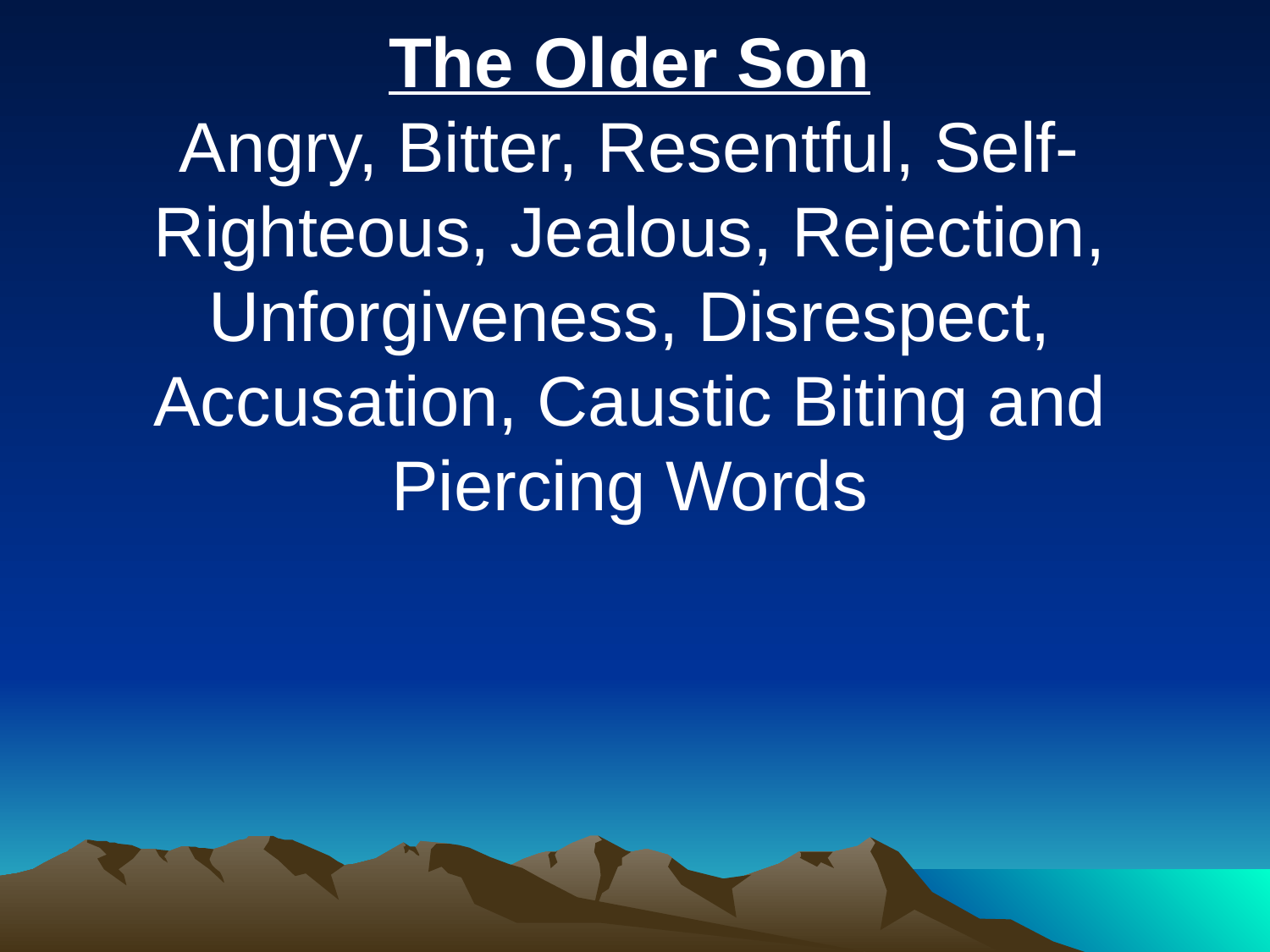

The Older Son
Angry, Bitter, Resentful, Self-Righteous, Jealous, Rejection, Unforgiveness, Disrespect, Accusation, Caustic Biting and Piercing Words